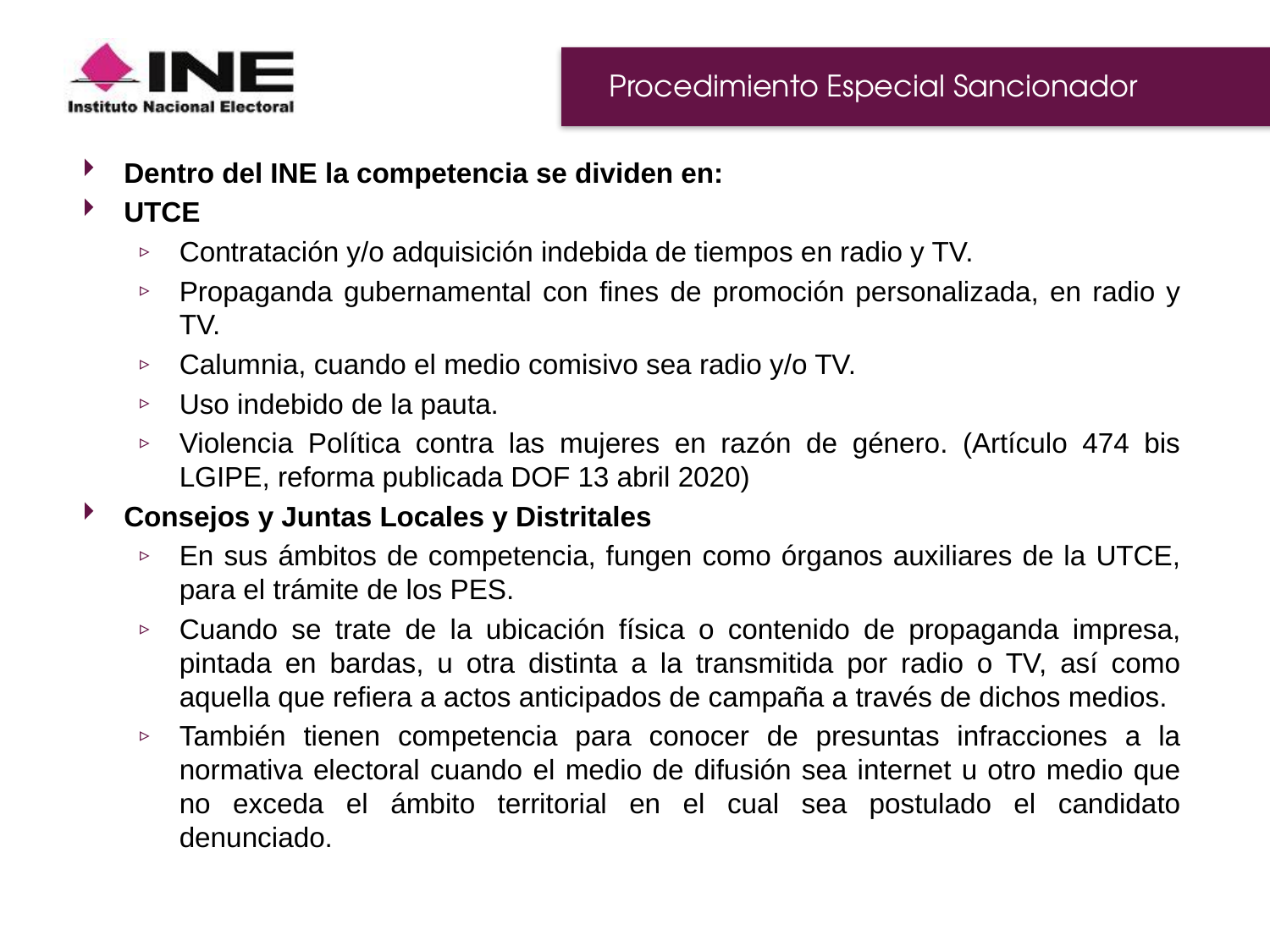

# Procedimiento Especial Sancionador
Dentro del INE la competencia se dividen en:
UTCE
Contratación y/o adquisición indebida de tiempos en radio y TV.
Propaganda gubernamental con fines de promoción personalizada, en radio y TV.
Calumnia, cuando el medio comisivo sea radio y/o TV.
Uso indebido de la pauta.
Violencia Política contra las mujeres en razón de género. (Artículo 474 bis LGIPE, reforma publicada DOF 13 abril 2020)
Consejos y Juntas Locales y Distritales
En sus ámbitos de competencia, fungen como órganos auxiliares de la UTCE, para el trámite de los PES.
Cuando se trate de la ubicación física o contenido de propaganda impresa, pintada en bardas, u otra distinta a la transmitida por radio o TV, así como aquella que refiera a actos anticipados de campaña a través de dichos medios.
También tienen competencia para conocer de presuntas infracciones a la normativa electoral cuando el medio de difusión sea internet u otro medio que no exceda el ámbito territorial en el cual sea postulado el candidato denunciado.